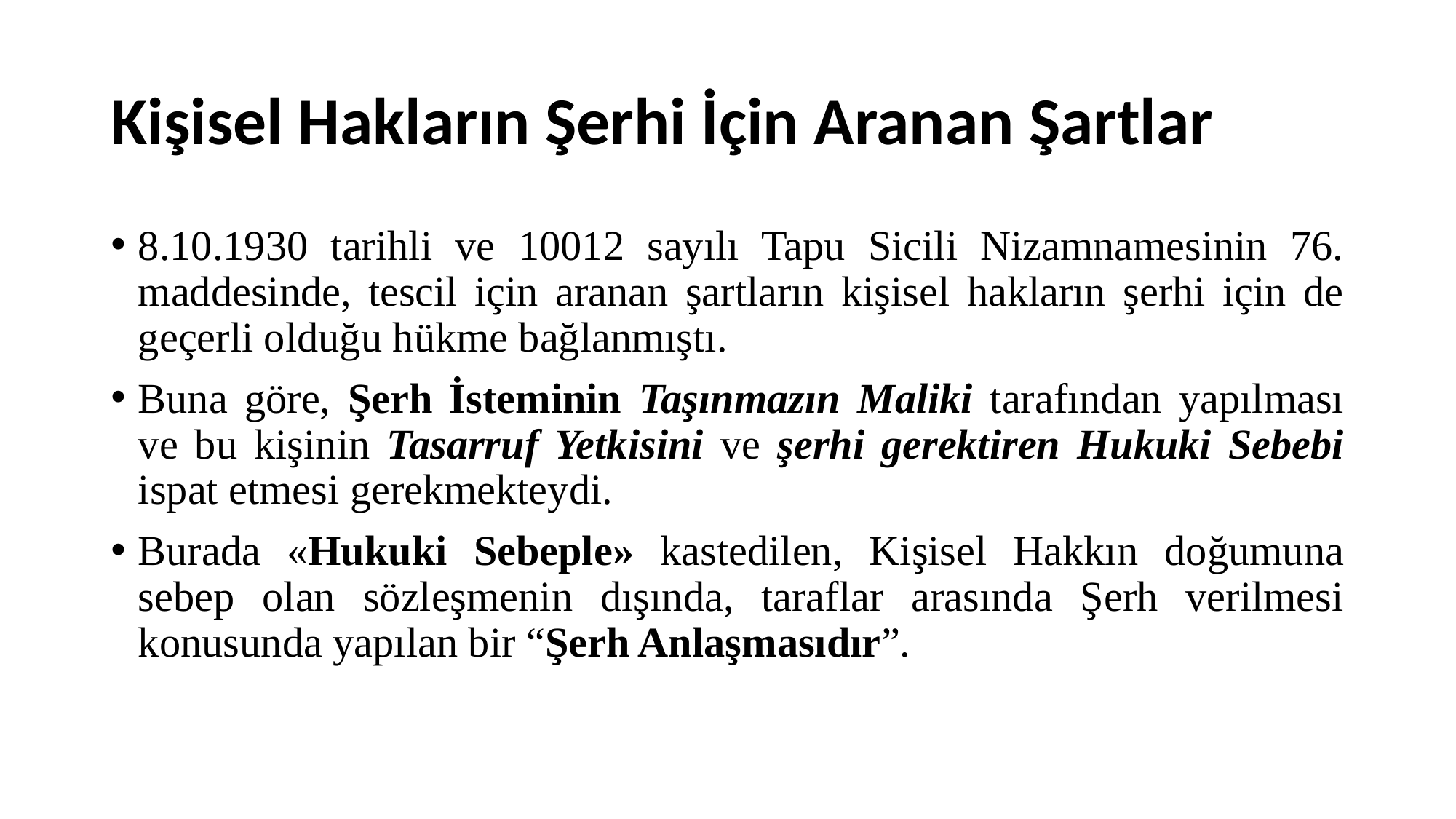

# Kişisel Hakların Şerhi İçin Aranan Şartlar
8.10.1930 tarihli ve 10012 sayılı Tapu Sicili Nizamnamesinin 76. maddesinde, tescil için aranan şartların kişisel hakların şerhi için de geçerli olduğu hükme bağlanmıştı.
Buna göre, Şerh İsteminin Taşınmazın Maliki tarafından yapılması ve bu kişinin Tasarruf Yetkisini ve şerhi gerektiren Hukuki Sebebi ispat etmesi gerekmekteydi.
Burada «Hukuki Sebeple» kastedilen, Kişisel Hakkın doğumuna sebep olan sözleşmenin dışında, taraflar arasında Şerh verilmesi konusunda yapılan bir “Şerh Anlaşmasıdır”.